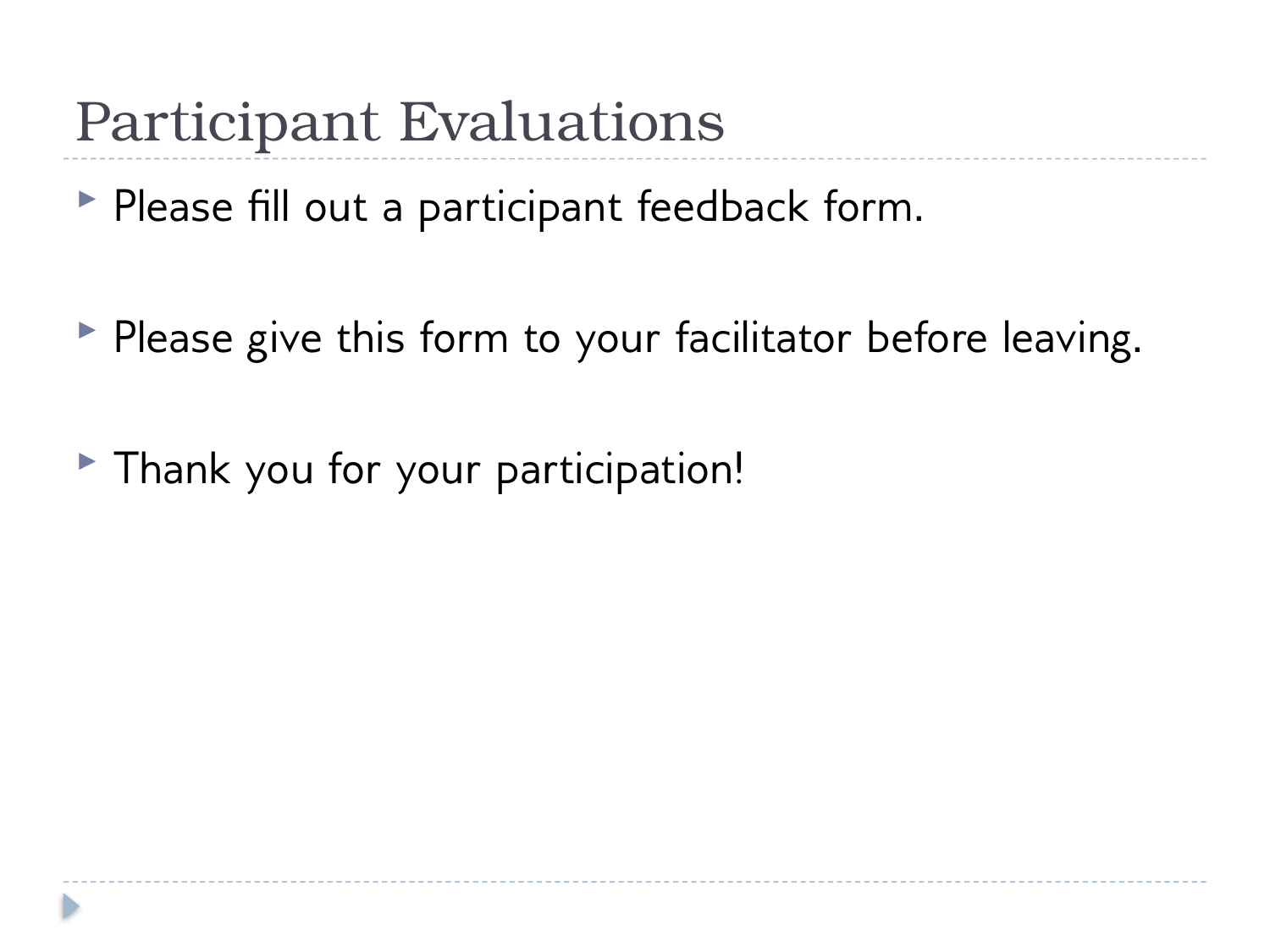

# Participant Evaluations
Please fill out a participant feedback form.

Please give this form to your facilitator before leaving.

Thank you for your participation!